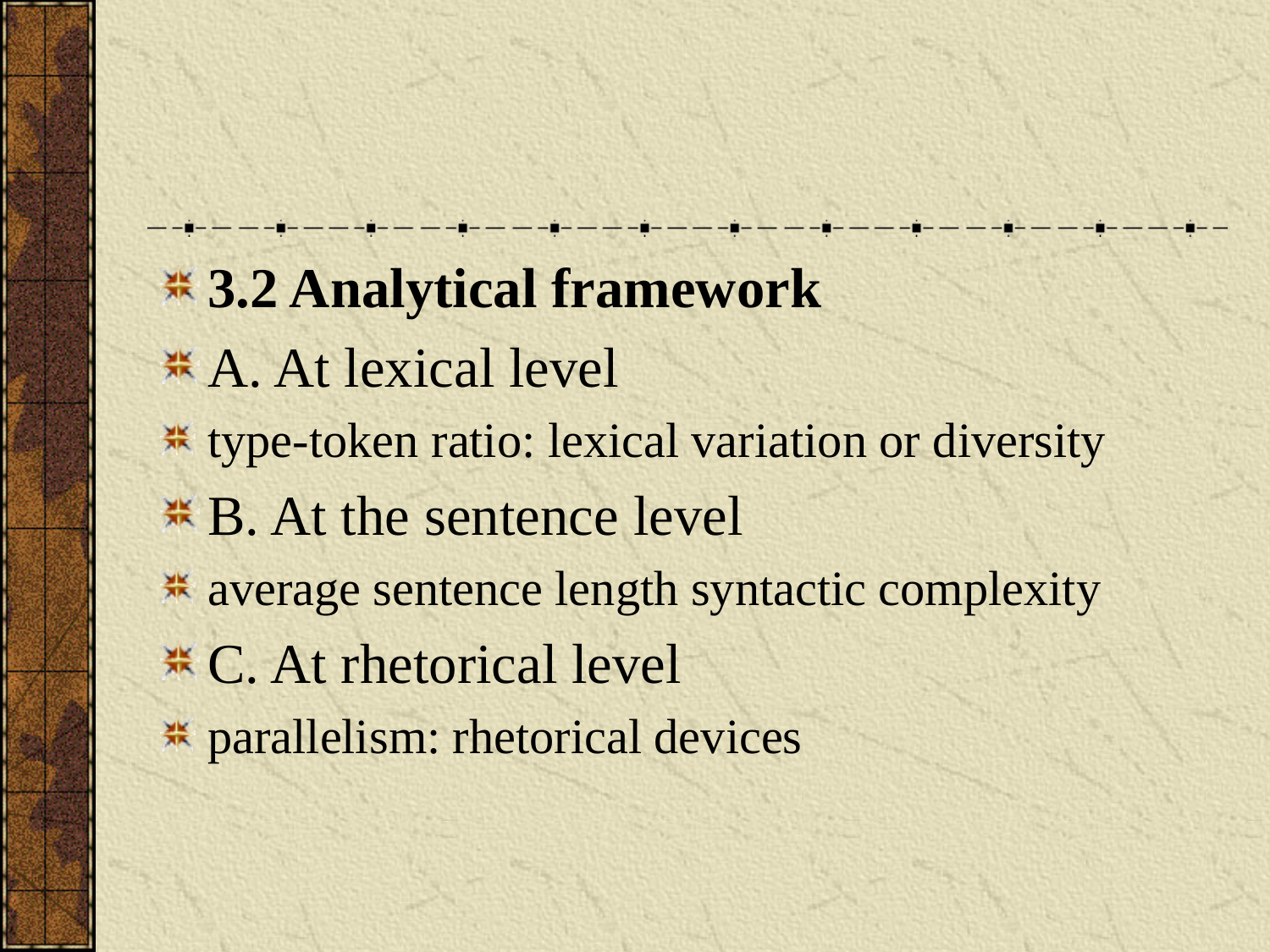

#
3.2 Analytical framework
A. At lexical level
type-token ratio: lexical variation or diversity
B. At the sentence level
average sentence length syntactic complexity
C. At rhetorical level
parallelism: rhetorical devices